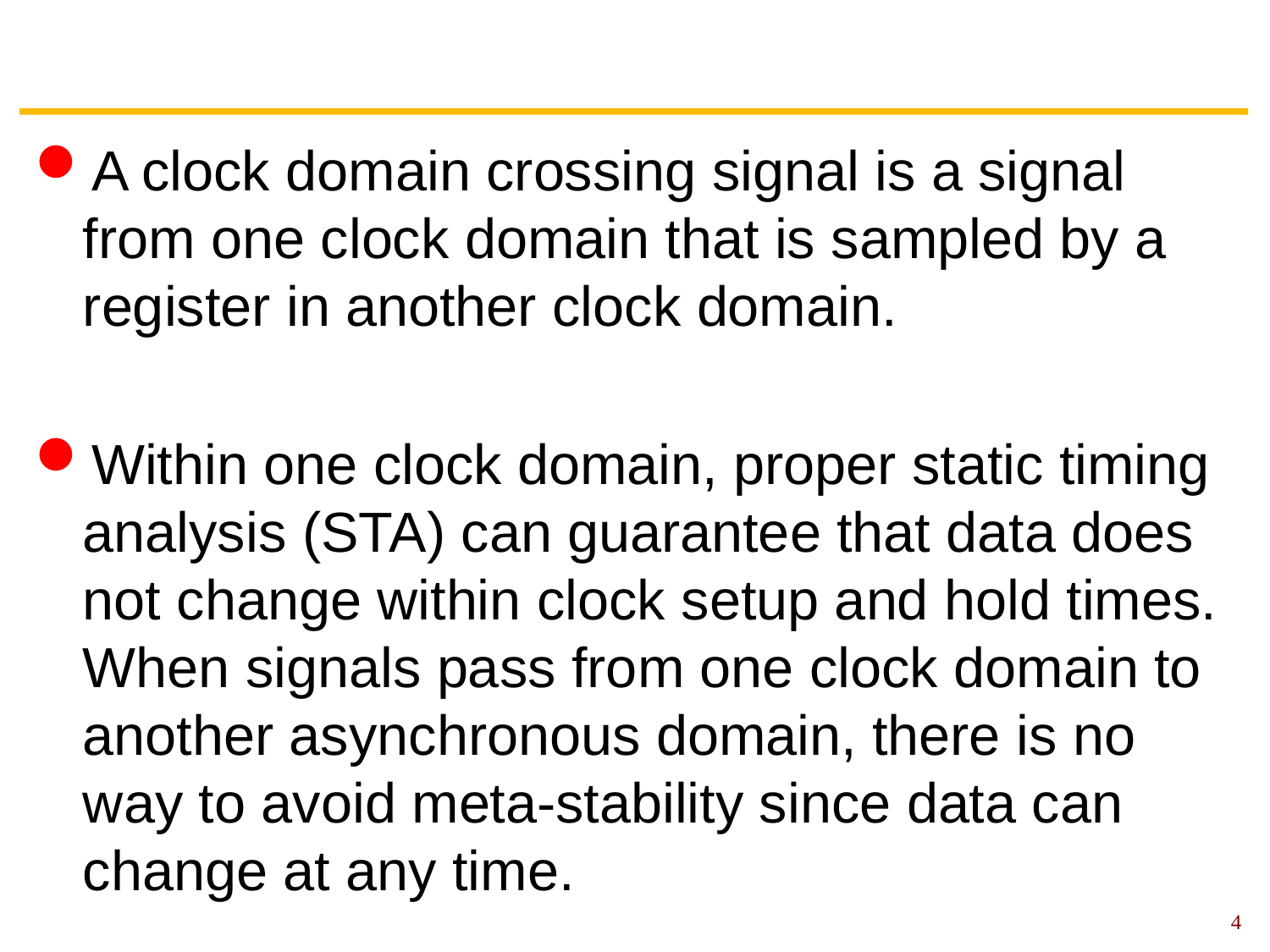

#
A clock domain crossing signal is a signal from one clock domain that is sampled by a register in another clock domain.

Within one clock domain, proper static timing analysis (STA) can guarantee that data does not change within clock setup and hold times. When signals pass from one clock domain to another asynchronous domain, there is no way to avoid meta-stability since data can change at any time.
4